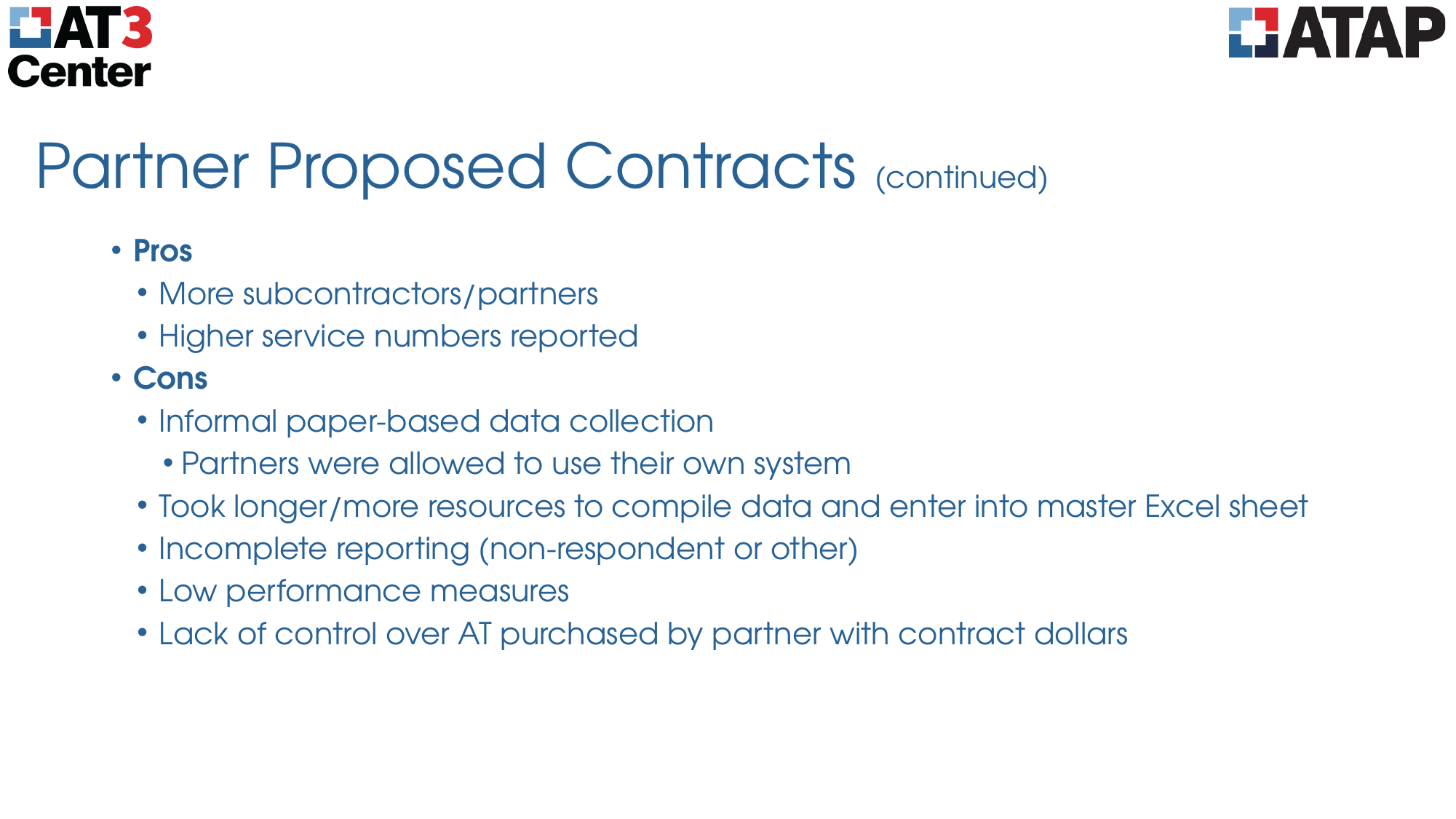

# Partner Proposed Contracts (continued)
Pros
More subcontractors/partners
Higher service numbers reported
Cons
Informal paper-based data collection
Partners were allowed to use their own system
Took longer/more resources to compile data and enter into master Excel sheet
Incomplete reporting (non-respondent or other)
Low performance measures
Lack of control over AT purchased by partner with contract dollars